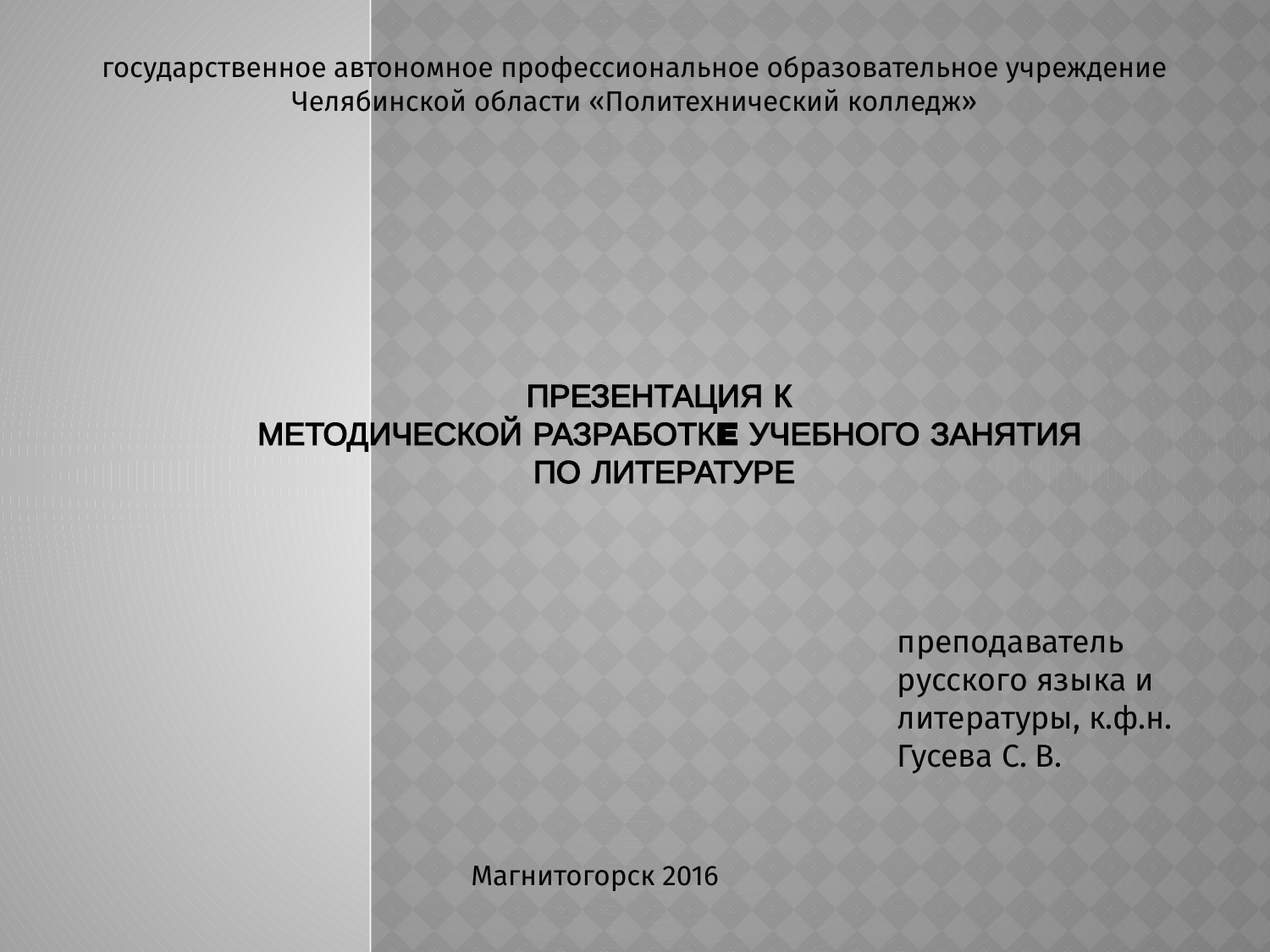

государственное автономное профессиональное образовательное учреждение
Челябинской области «Политехнический колледж»

ПРЕЗЕНТАЦИЯ К
МЕТОДИЧЕСКОЙ РАЗРАБОТКE УЧЕБНОГО ЗАНЯТИЯ
ПО ЛИТЕРАТУРЕ

преподаватель  русского языка и литературы, к.ф.н.
Гусева С. В.
Магнитогорск 2016